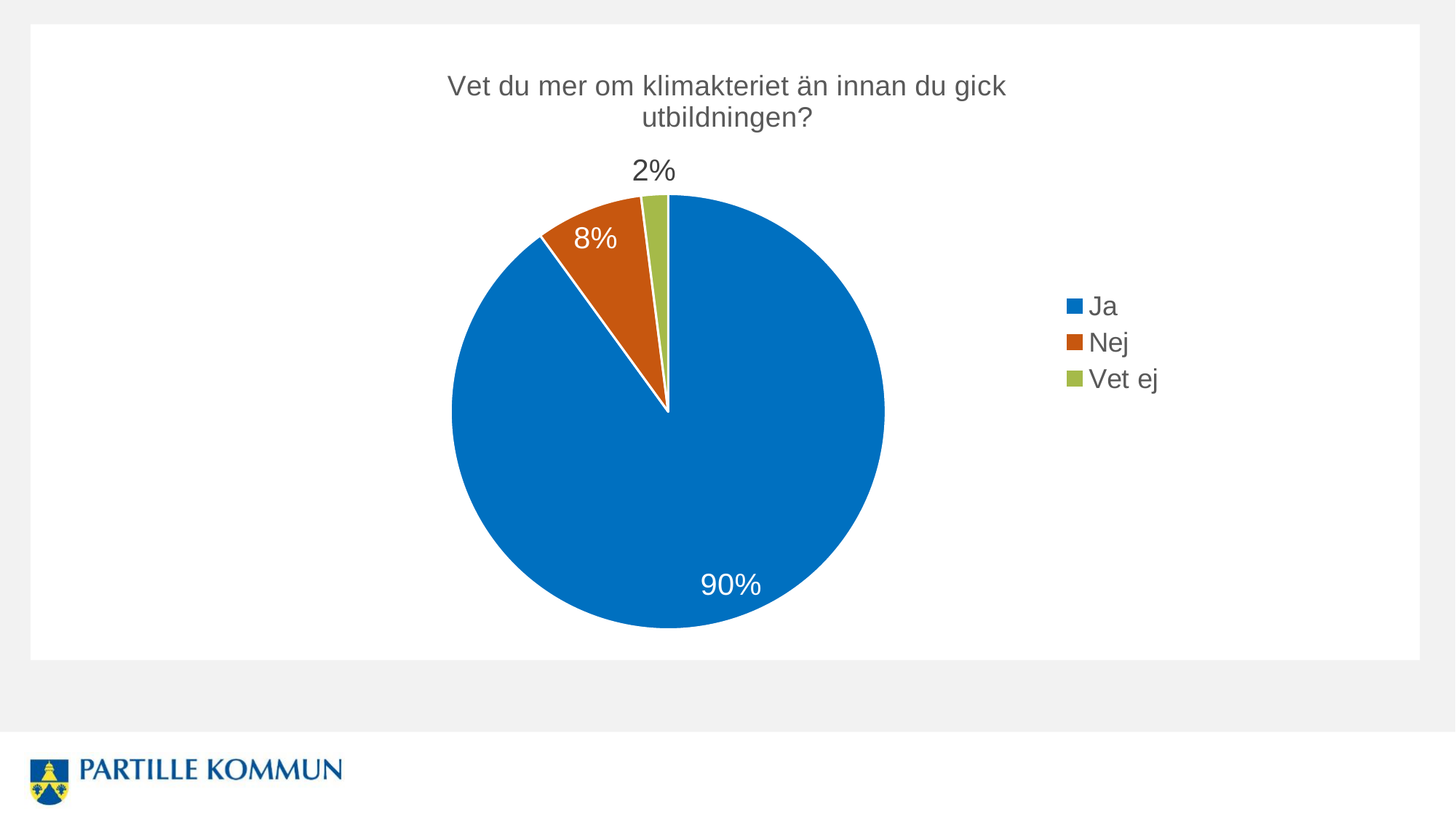

### Chart:

| Category | Vet du mer om klimakteriet än innan du gick utbildningen? |
|---|---|
| Ja | 90.0 |
| Nej | 8.0 |
| Vet ej | 2.0 |